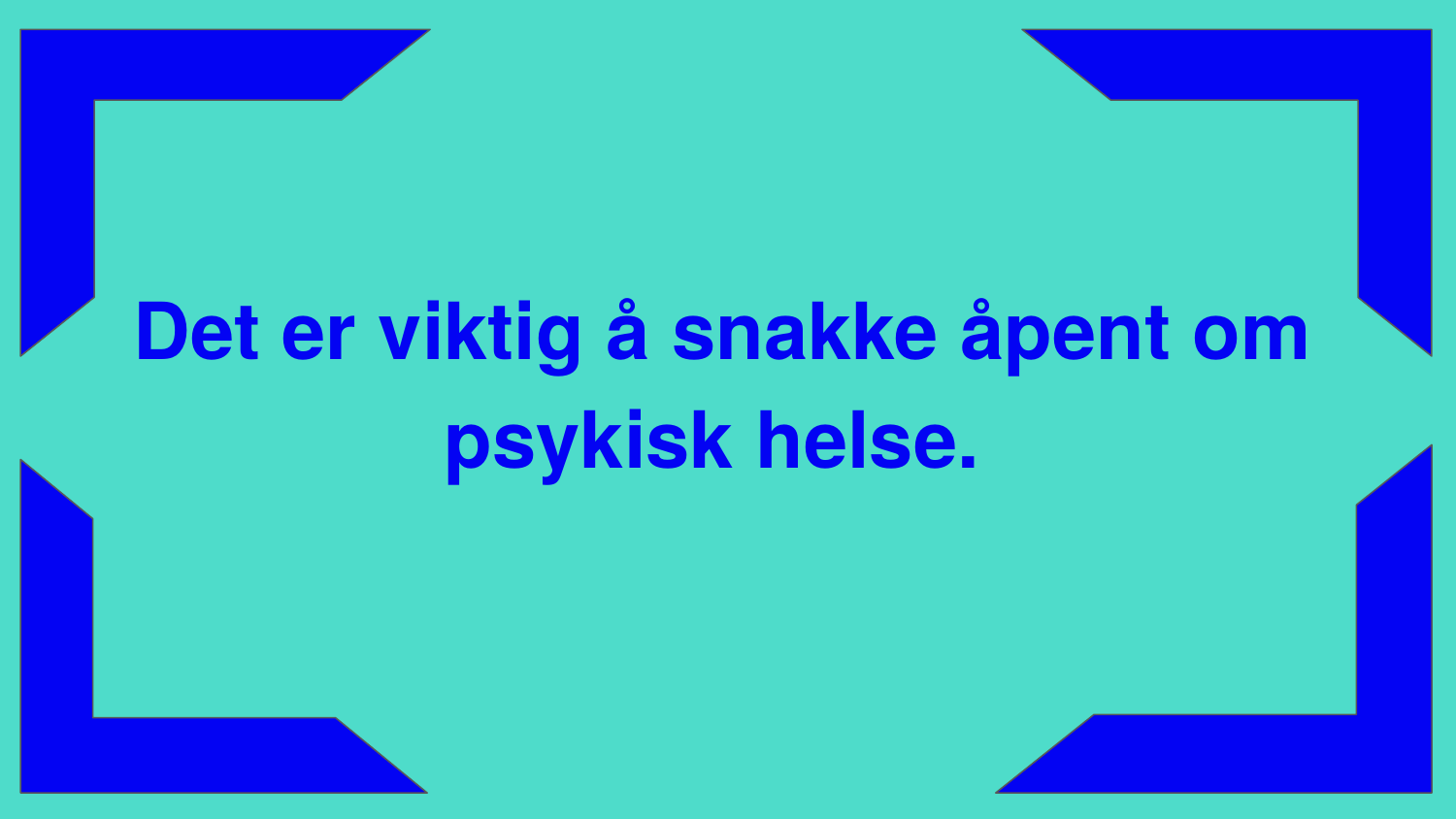

Det er viktig å snakke åpent om psykisk helse.